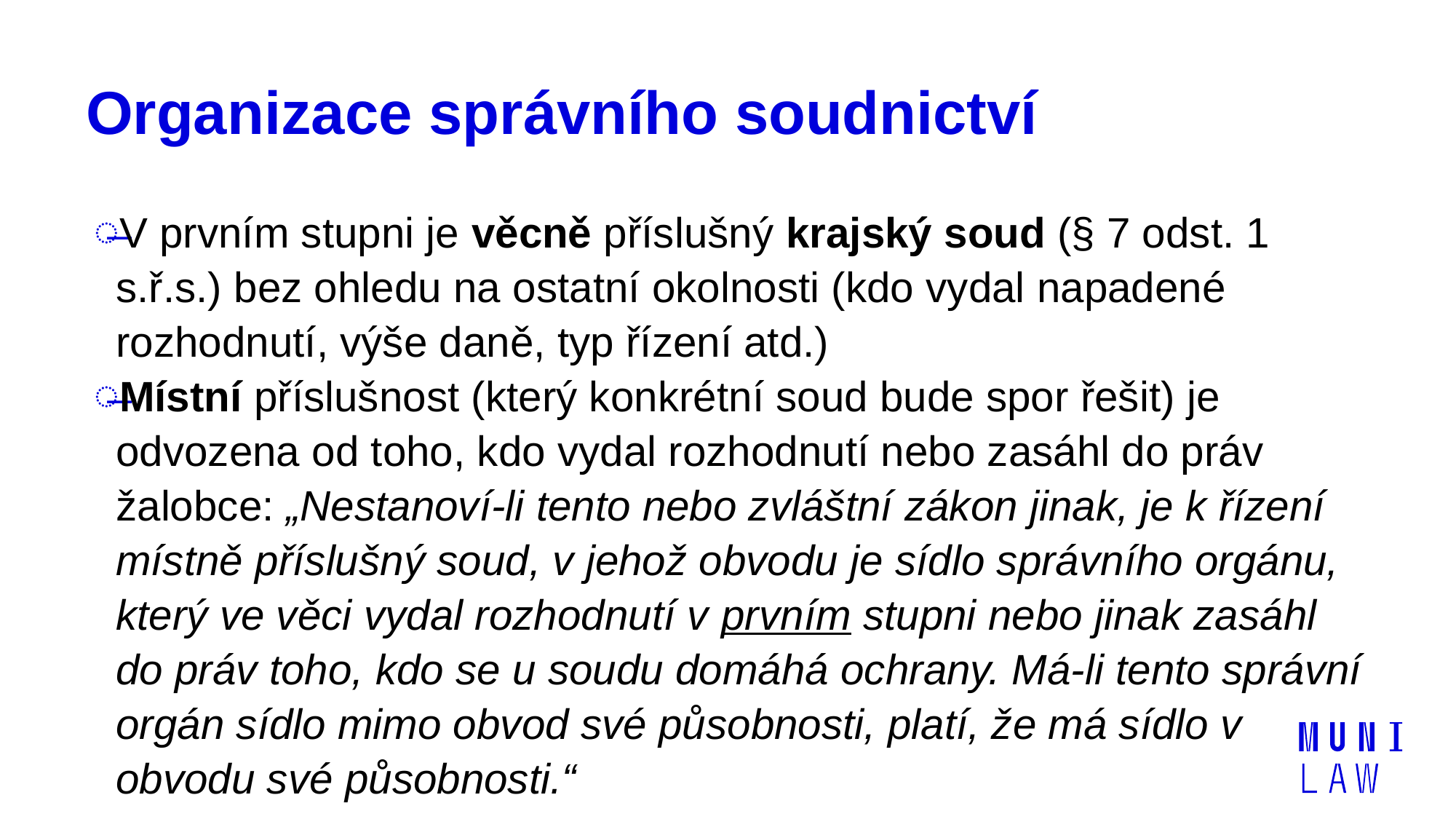

# Organizace správního soudnictví
V prvním stupni je věcně příslušný krajský soud (§ 7 odst. 1 s.ř.s.) bez ohledu na ostatní okolnosti (kdo vydal napadené rozhodnutí, výše daně, typ řízení atd.)
Místní příslušnost (který konkrétní soud bude spor řešit) je odvozena od toho, kdo vydal rozhodnutí nebo zasáhl do práv žalobce: „Nestanoví-li tento nebo zvláštní zákon jinak, je k řízení místně příslušný soud, v jehož obvodu je sídlo správního orgánu, který ve věci vydal rozhodnutí v prvním stupni nebo jinak zasáhl do práv toho, kdo se u soudu domáhá ochrany. Má-li tento správní orgán sídlo mimo obvod své působnosti, platí, že má sídlo v obvodu své působnosti.“